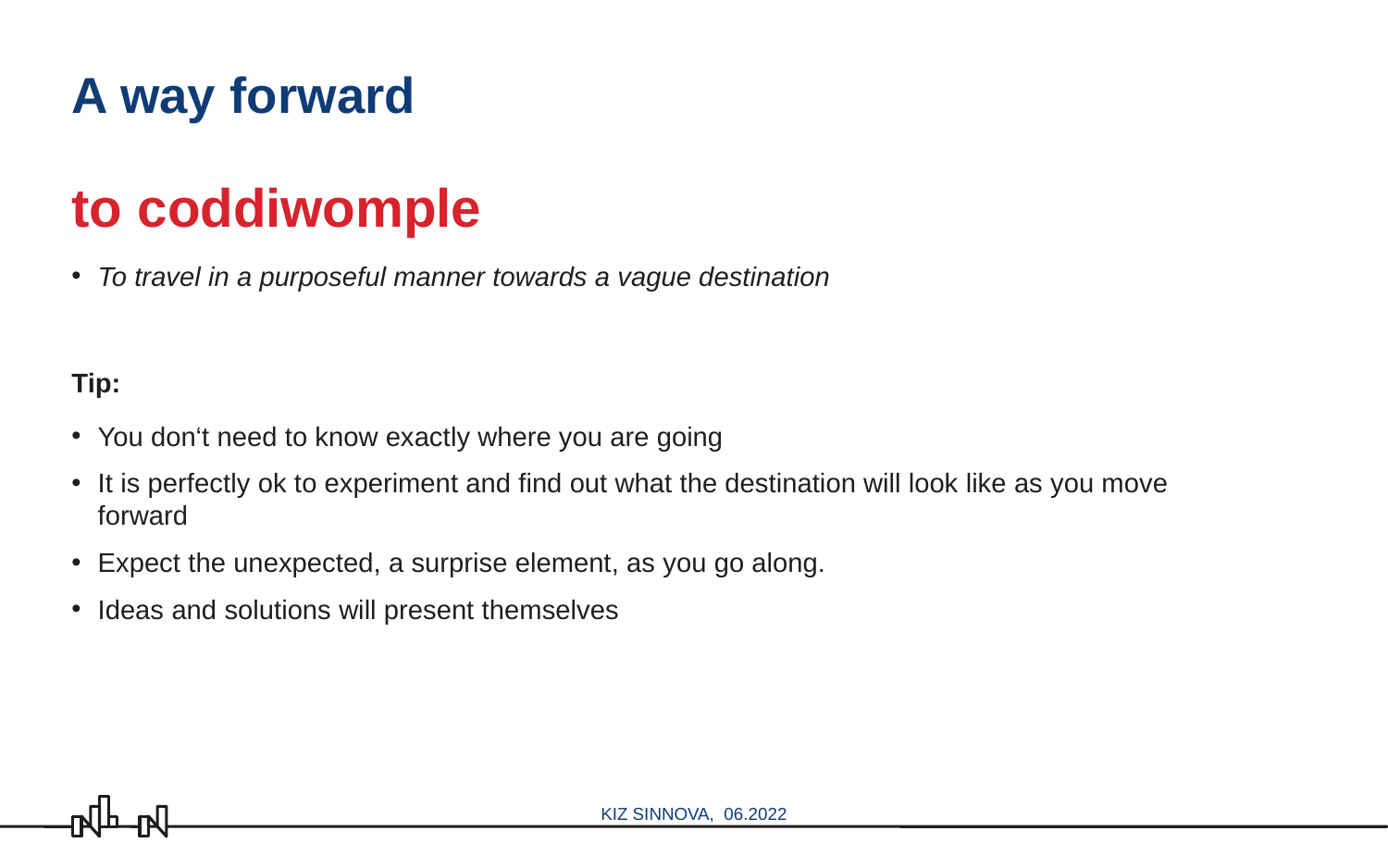

# A way forward
to coddiwomple
To travel in a purposeful manner towards a vague destination

Tip:
You don‘t need to know exactly where you are going
It is perfectly ok to experiment and find out what the destination will look like as you move forward
Expect the unexpected, a surprise element, as you go along.
Ideas and solutions will present themselves

KIZ SINNOVA,  06.2022